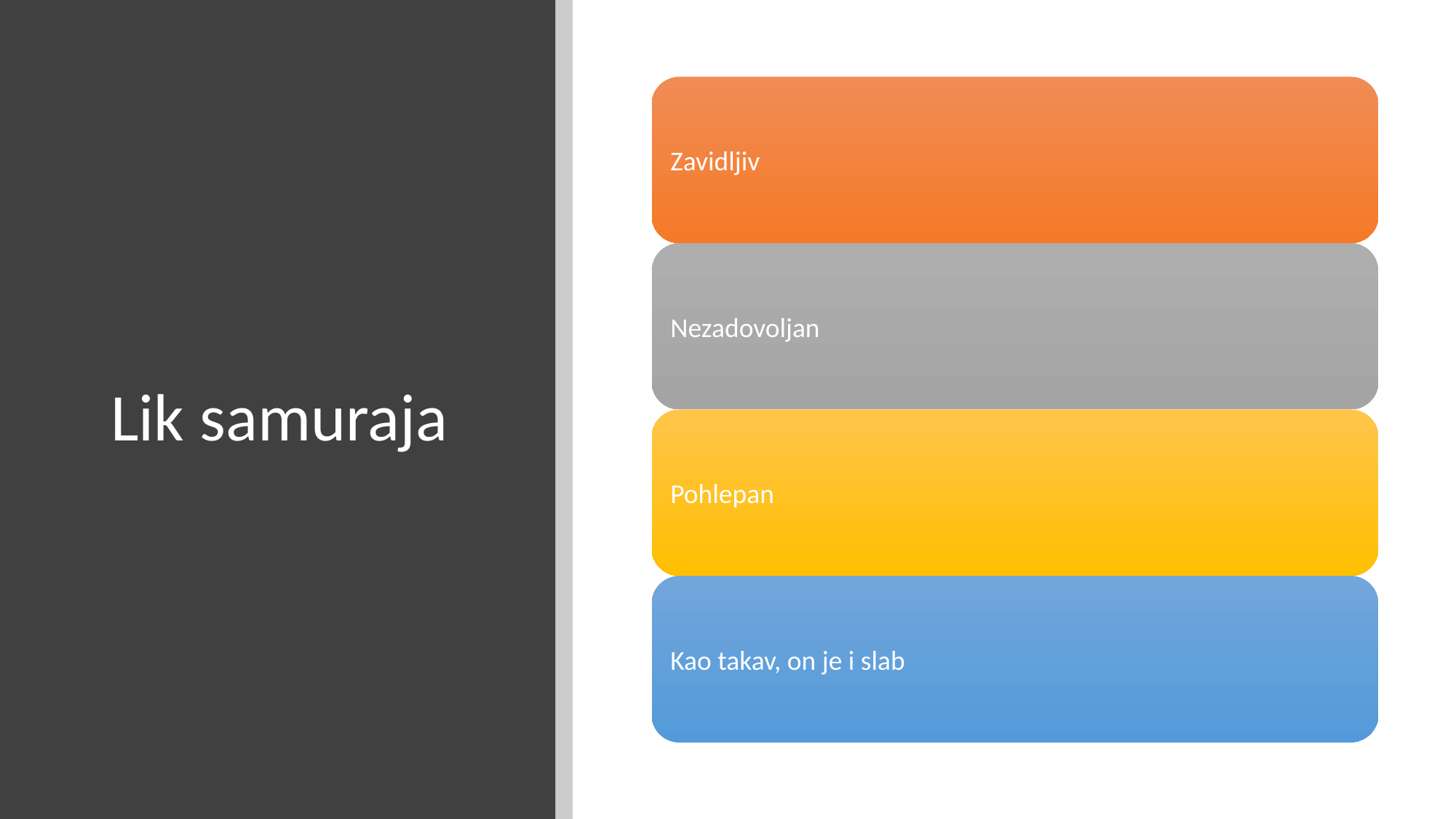

Zavidljiv
Nezadovoljan
Pohlepan
Kao takav, on je i slab
# Lik samuraja